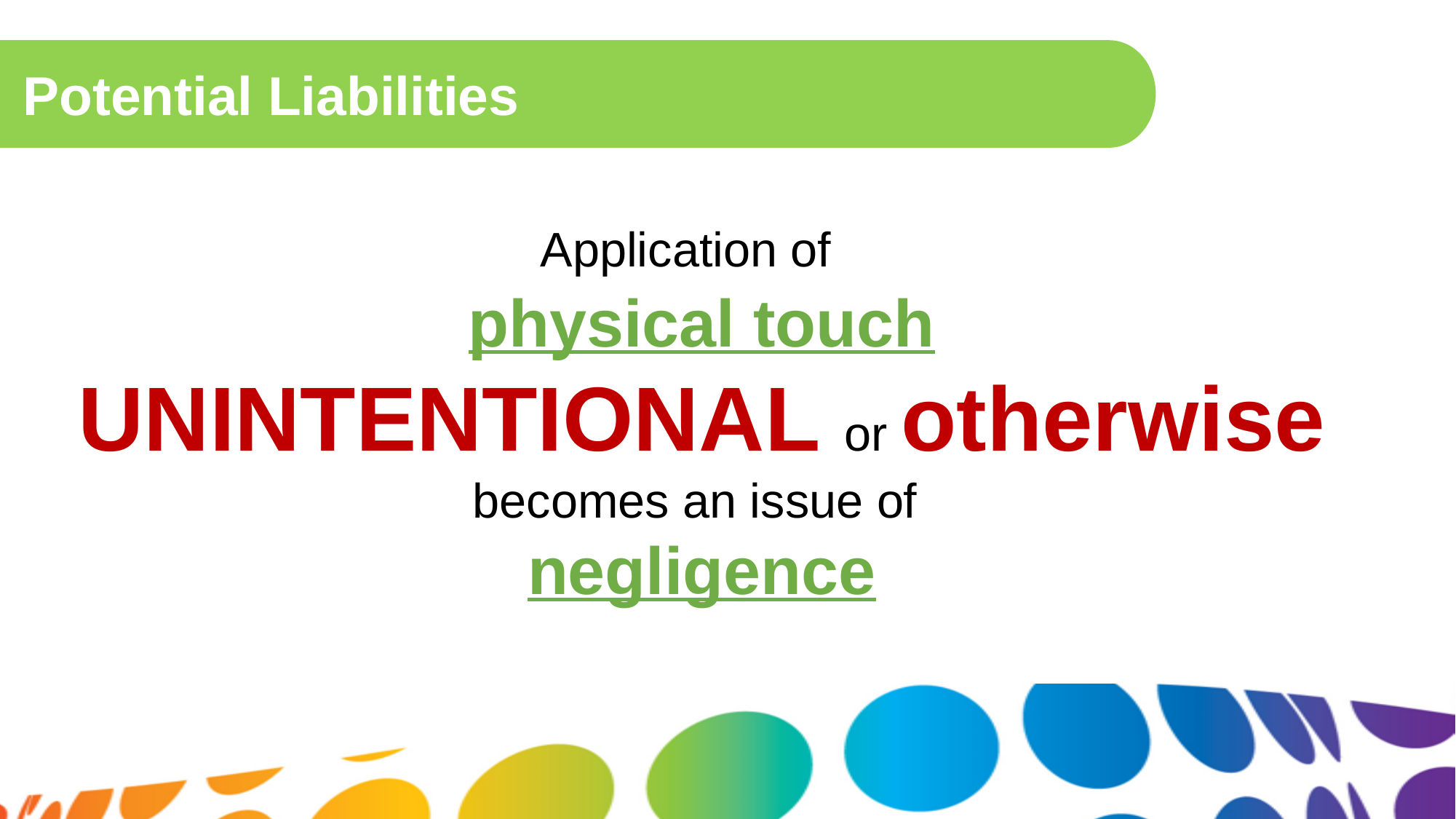

Potential Liabilities

Application of
physical touch
UNINTENTIONAL or otherwise becomes an issue of
negligence